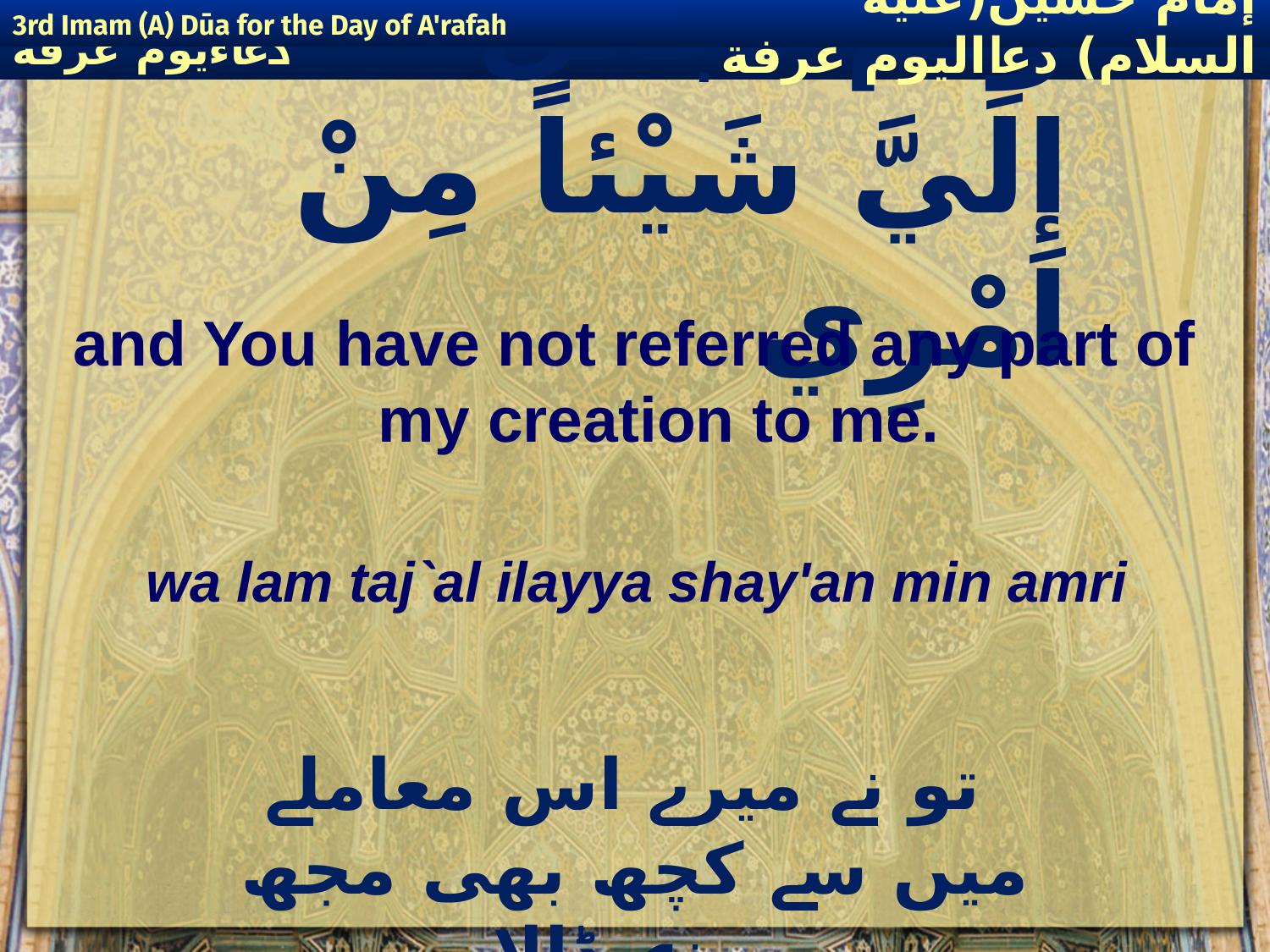

3rd Imam (A) Dūa for the Day of A'rafah
إمام حسين(عليه السلام) دعااليوم عرفة
# وَلَمْ تَجْعَلْ إِلَيَّ شَيْئاً مِنْ امْرِي
and You have not referred any part of my creation to me.
wa lam taj`al ilayya shay'an min amri
 تو نے میرے اس معاملے میں سے کچھ بھی مجھ پر نہ ڈالا